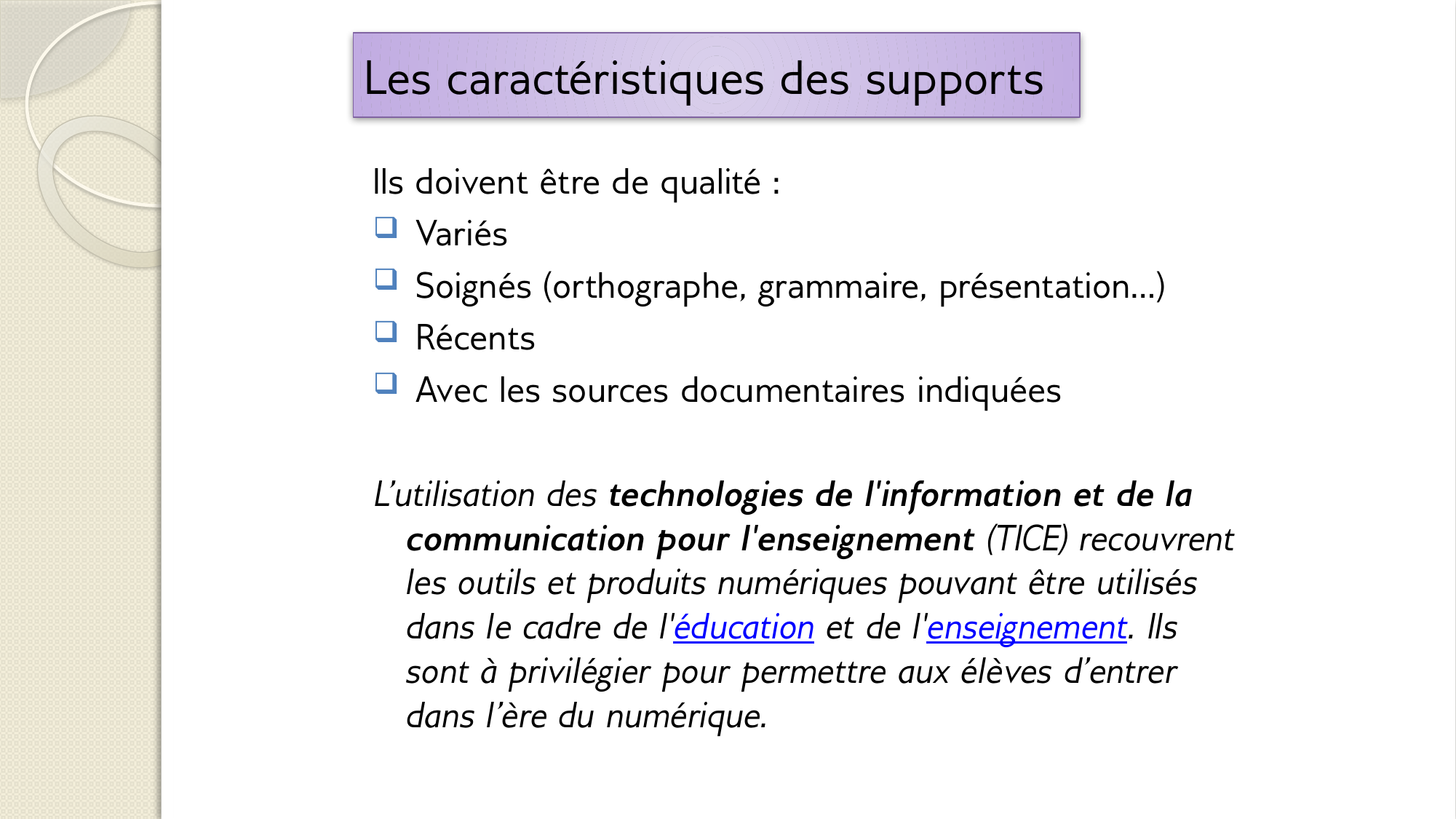

# Les caractéristiques des supports
Ils doivent être de qualité :
 Variés
 Soignés (orthographe, grammaire, présentation…)
 Récents
 Avec les sources documentaires indiquées

L’utilisation des technologies de l'information et de la communication pour l'enseignement (TICE) recouvrent les outils et produits numériques pouvant être utilisés dans le cadre de l'éducation et de l'enseignement. Ils sont à privilégier pour permettre aux élèves d’entrer dans l’ère du numérique.